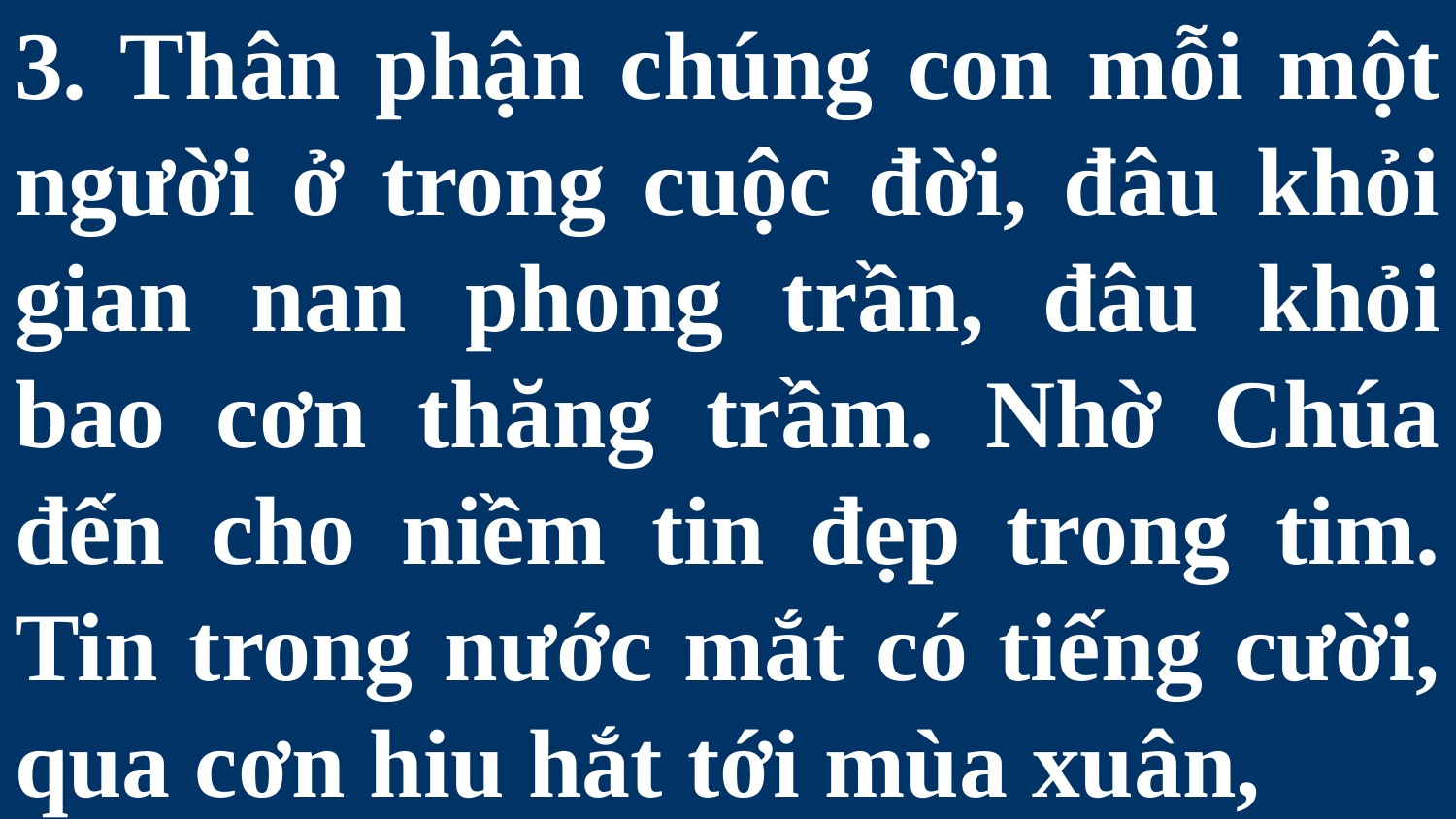

# 3. Thân phận chúng con mỗi một người ở trong cuộc đời, đâu khỏi gian nan phong trần, đâu khỏi bao cơn thăng trầm. Nhờ Chúa đến cho niềm tin đẹp trong tim. Tin trong nước mắt có tiếng cười, qua cơn hiu hắt tới mùa xuân,